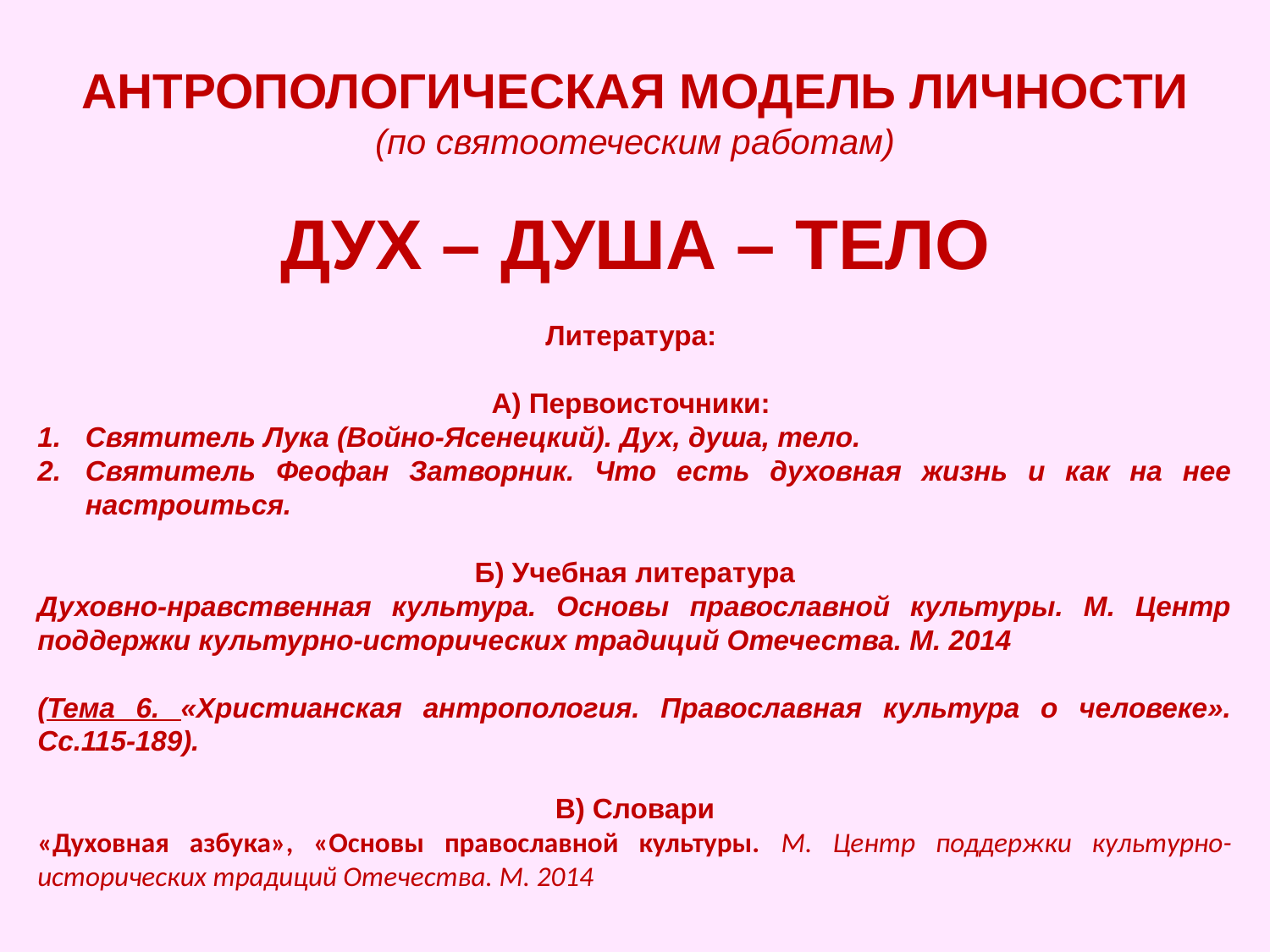

АНТРОПОЛОГИЧЕСКАЯ МОДЕЛЬ ЛИЧНОСТИ
(по святоотеческим работам)

ДУХ – ДУША – ТЕЛО

Литература:

А) Первоисточники:
Святитель Лука (Войно-Ясенецкий). Дух, душа, тело.
Святитель Феофан Затворник. Что есть духовная жизнь и как на нее настроиться.

Б) Учебная литература
Духовно-нравственная культура. Основы православной культуры. М. Центр поддержки культурно-исторических традиций Отечества. М. 2014

(Тема 6. «Христианская антропология. Православная культура о человеке». Сс.115-189).

В) Словари
«Духовная азбука», «Основы православной культуры. М. Центр поддержки культурно-исторических традиций Отечества. М. 2014